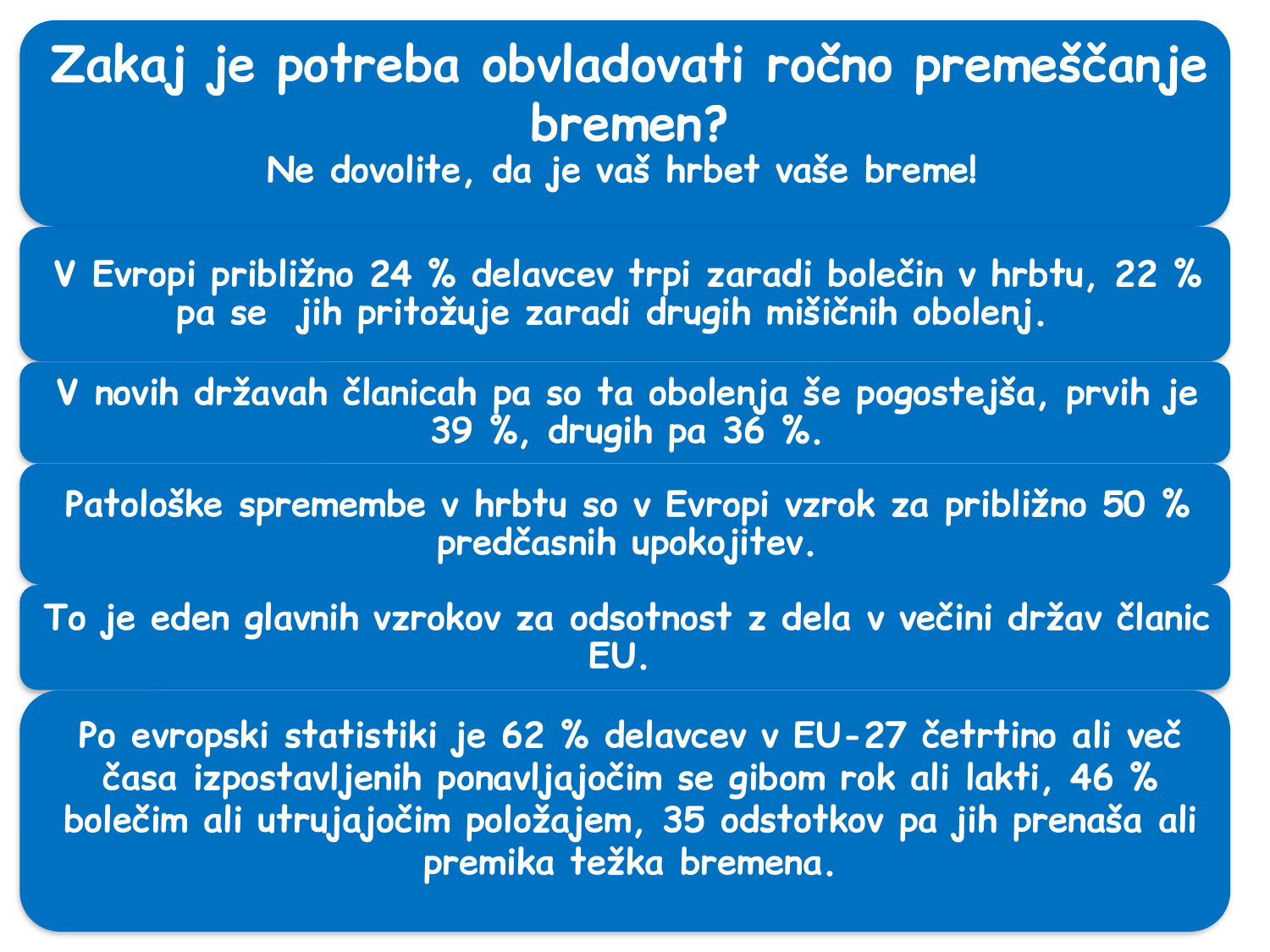

Ne dovolite, da je vaš hrbet vaše breme!

V Evropi približno 24 % delavcev trpi zaradi bolečin v hrbtu, 22 % pa se  jih pritožuje zaradi drugih mišičnih obolenj.
V novih državah članicah pa so ta obolenja še pogostejša, prvih je 39 %, drugih pa 36 %.
Patološke spremembe v hrbtu so v Evropi vzrok za približno 50 % predčasnih upokojitev.
To je eden glavnih vzrokov za odsotnost z dela v večini držav članic EU.
Po evropski statistiki je 62 % delavcev v EU-27 četrtino ali več časa izpostavljenih ponavljajočim se gibom rok ali lakti, 46 % bolečim ali utrujajočim položajem, 35 odstotkov pa jih prenaša ali premika težka bremena.

Zakaj je potreba obvladovati ročno premeščanje bremen?